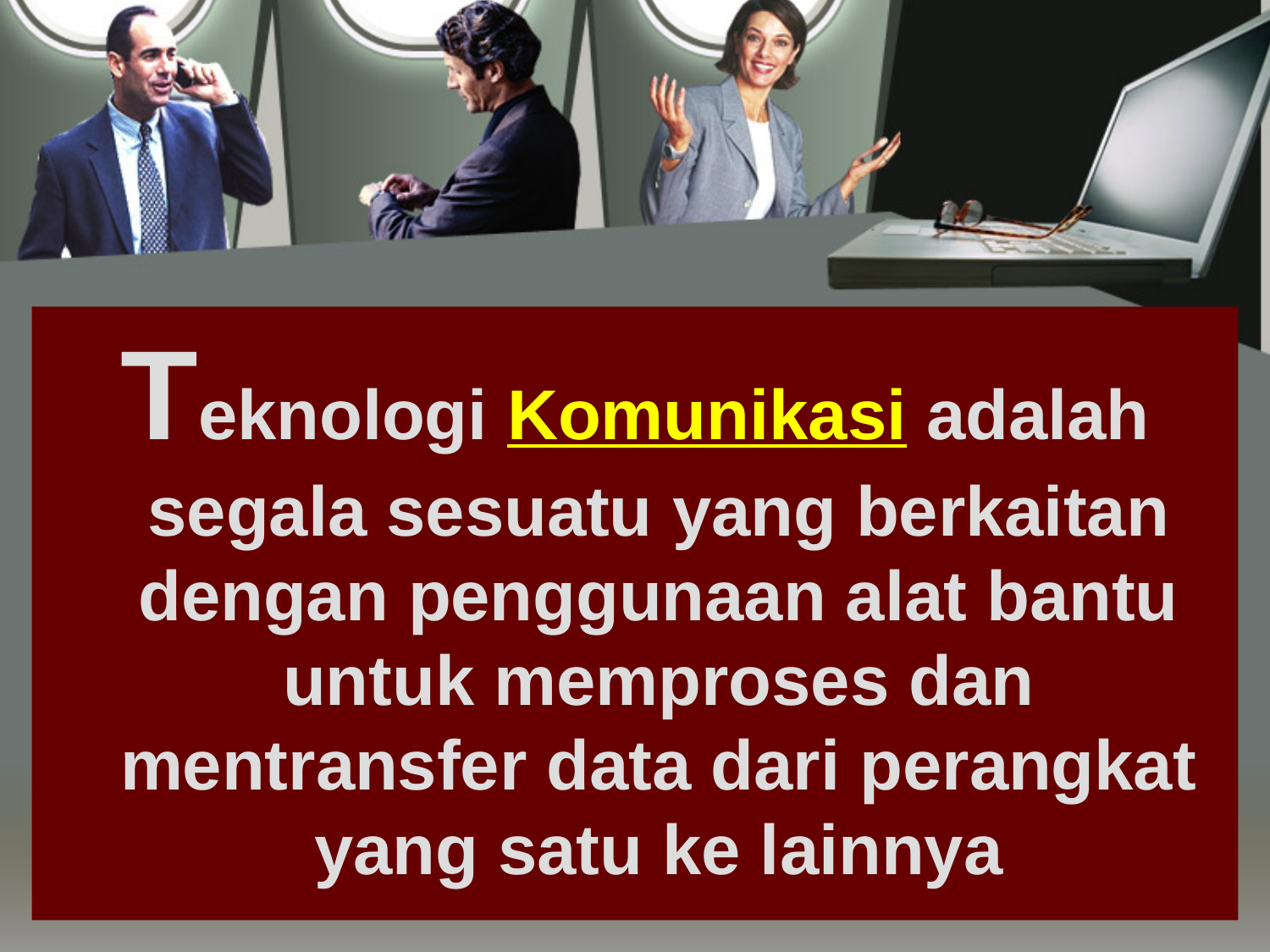

Teknologi Komunikasi adalah segala sesuatu yang berkaitan dengan penggunaan alat bantu untuk memproses dan mentransfer data dari perangkat yang satu ke lainnya